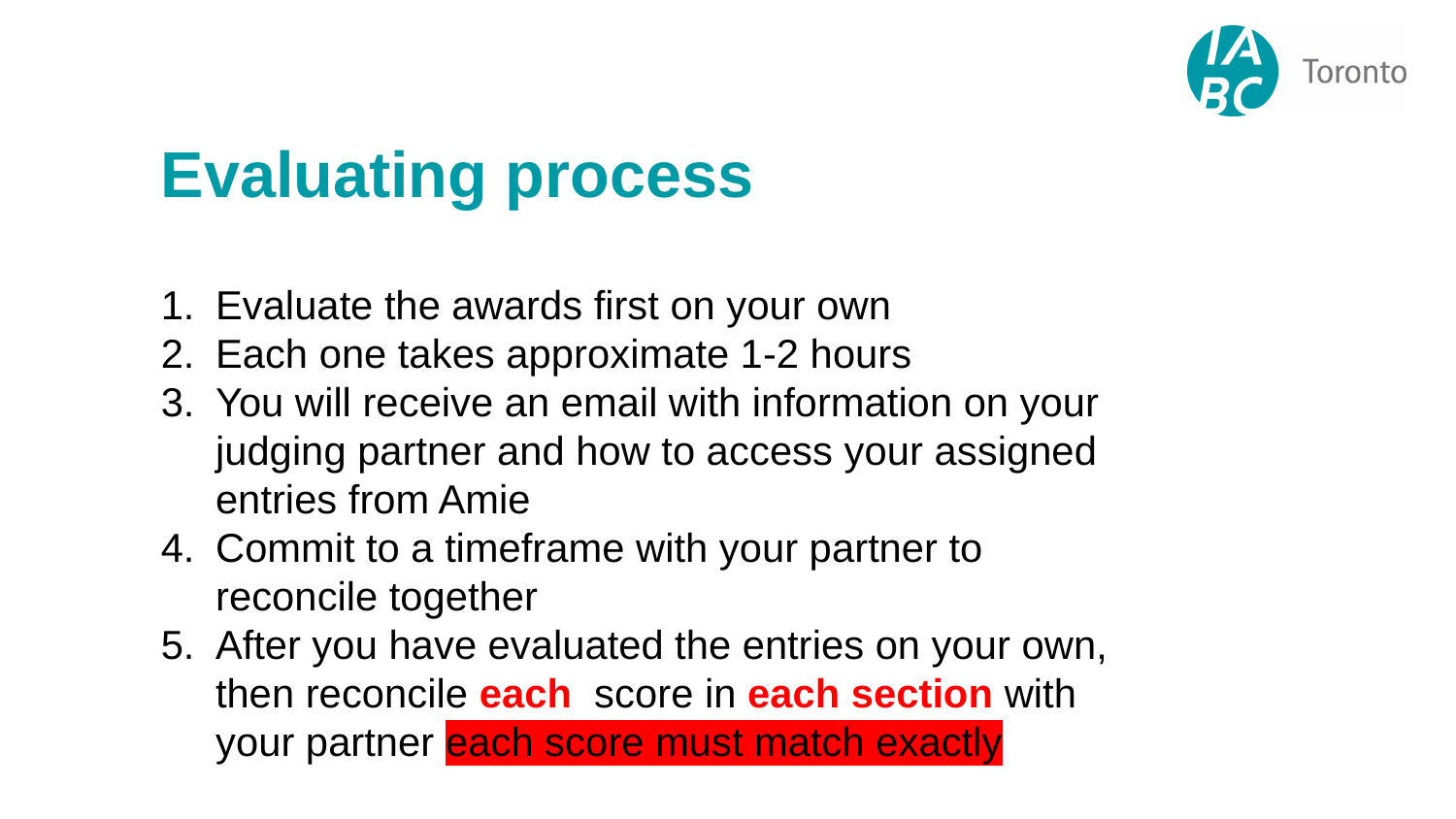

Evaluating process
Evaluate the awards first on your own
Each one takes approximate 1-2 hours
You will receive an email with information on your judging partner and how to access your assigned entries from Amie
Commit to a timeframe with your partner to reconcile together
After you have evaluated the entries on your own, then reconcile each  score in each section with your partner each score must match exactly